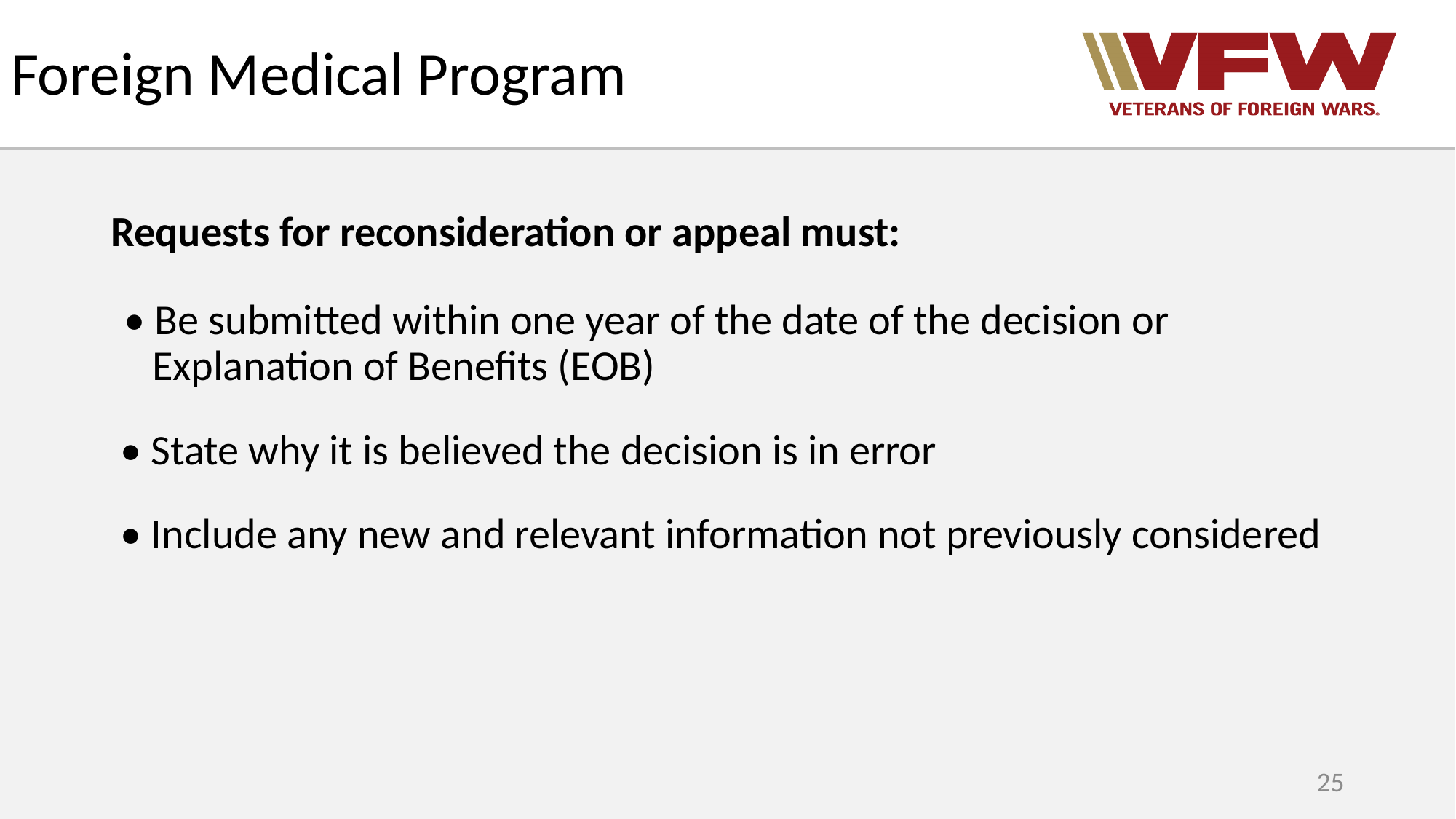

# Foreign Medical Program
Requests for reconsideration or appeal must:

• Be submitted within one year of the date of the decision or Explanation of Benefits (EOB)

 • State why it is believed the decision is in error

 • Include any new and relevant information not previously considered

25